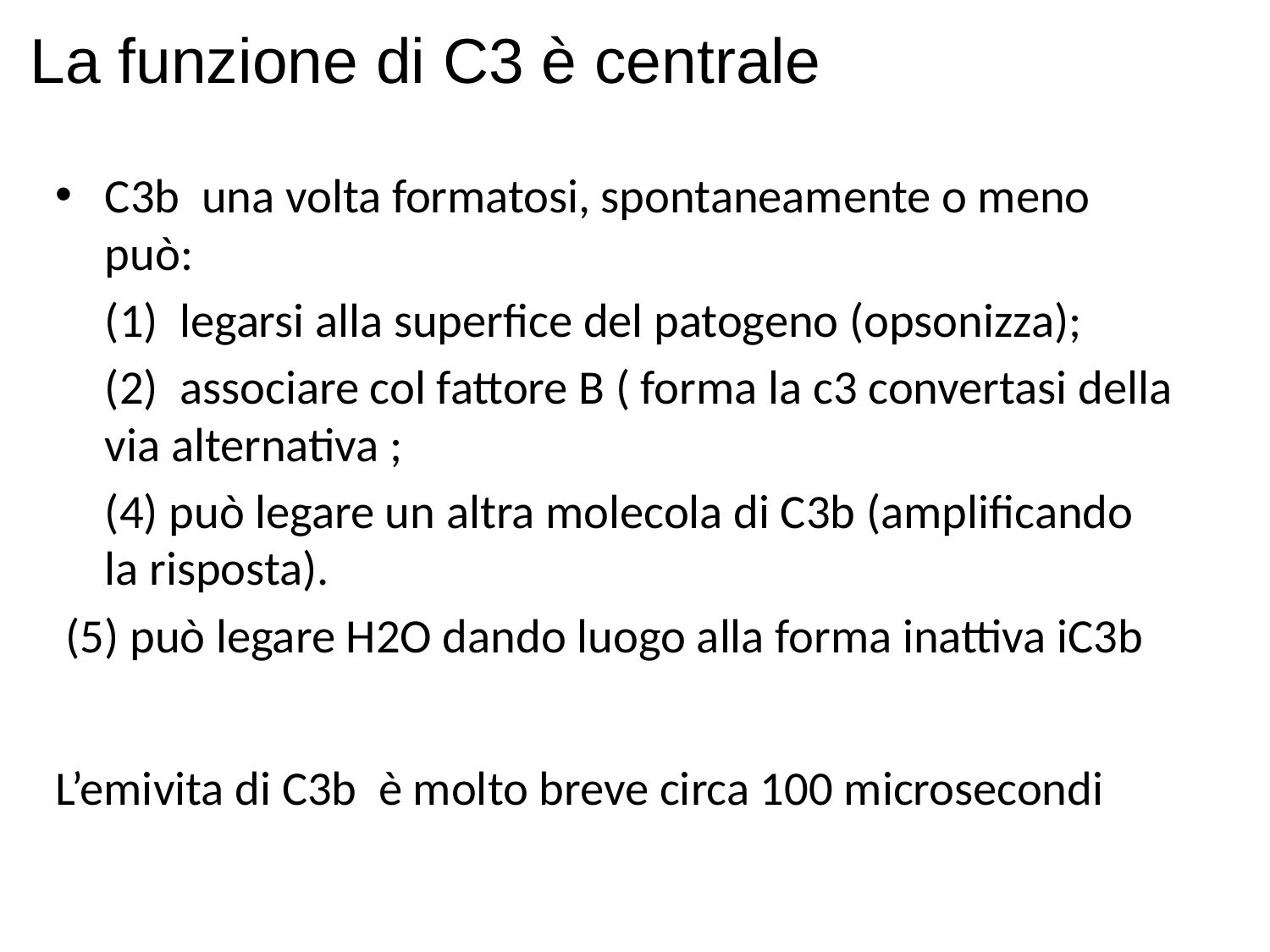

# La funzione di C3 è centrale
C3b  una volta formatosi, spontaneamente o meno può:
		(1)  legarsi alla superfice del patogeno (opsonizza);
		(2)  associare col fattore B ( forma la c3 convertasi della via alternativa ;
		(4) può legare un altra molecola di C3b (amplificando la risposta).
 (5) può legare H2O dando luogo alla forma inattiva iC3b

L’emivita di C3b  è molto breve circa 100 microsecondi